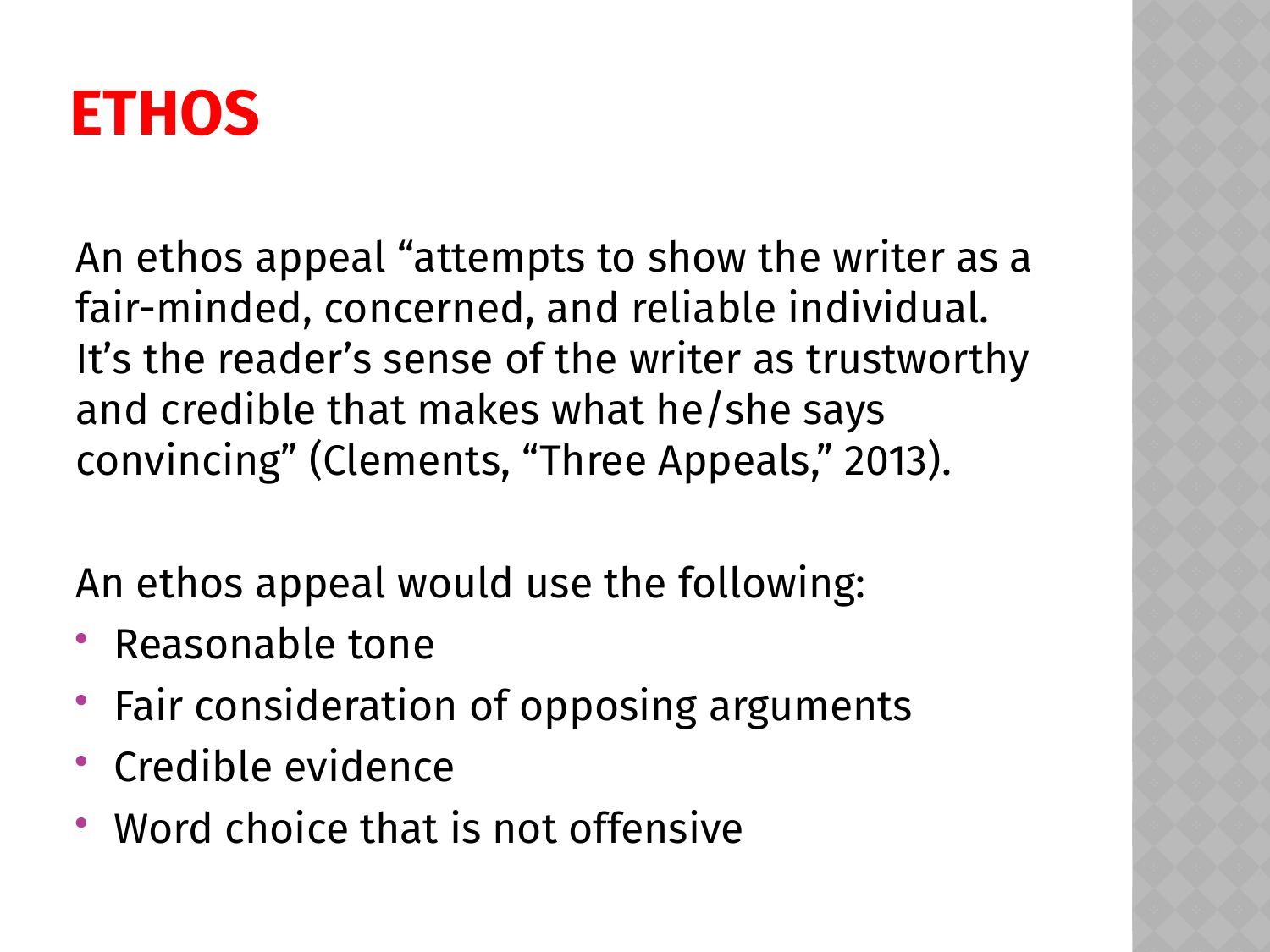

# Ethos
An ethos appeal “attempts to show the writer as a fair-minded, concerned, and reliable individual. It’s the reader’s sense of the writer as trustworthy and credible that makes what he/she says convincing” (Clements, “Three Appeals,” 2013).

An ethos appeal would use the following:
Reasonable tone
Fair consideration of opposing arguments
Credible evidence
Word choice that is not offensive